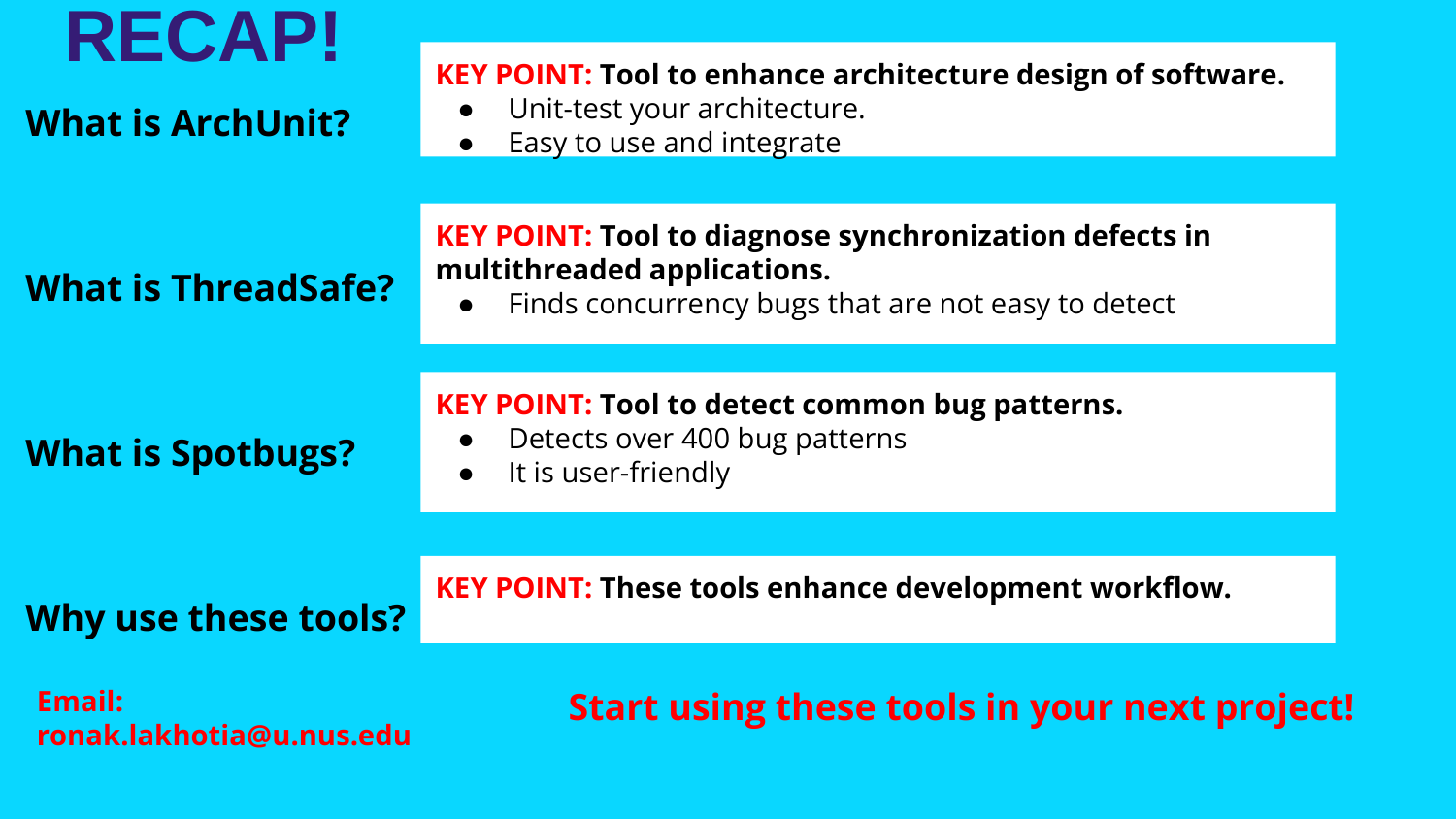

RECAP!
KEY POINT: Tool to enhance architecture design of software.
Unit-test your architecture.
Easy to use and integrate
What is ArchUnit?

What is ThreadSafe?

What is Spotbugs?

Why use these tools?

KEY POINT: Tool to diagnose synchronization defects in multithreaded applications.
Finds concurrency bugs that are not easy to detect

KEY POINT: Tool to detect common bug patterns.
Detects over 400 bug patterns
It is user-friendly
KEY POINT: These tools enhance development workflow.
Email: ronak.lakhotia@u.nus.edu
Start using these tools in your next project!